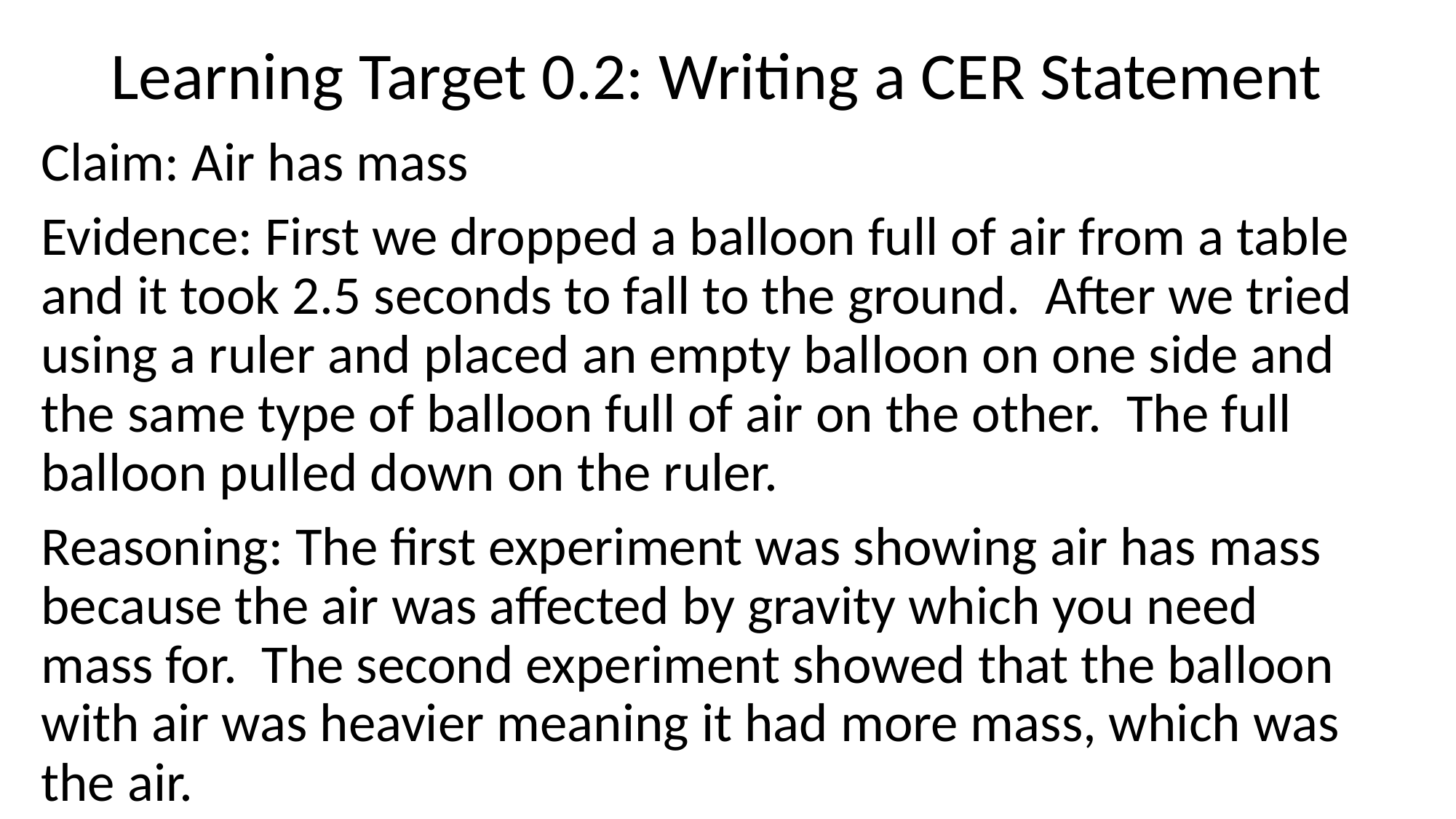

# Learning Target 0.2: Writing a CER Statement
Claim: Air has mass
Evidence: First we dropped a balloon full of air from a table and it took 2.5 seconds to fall to the ground.  After we tried using a ruler and placed an empty balloon on one side and the same type of balloon full of air on the other.  The full balloon pulled down on the ruler.
Reasoning: The first experiment was showing air has mass because the air was affected by gravity which you need mass for.  The second experiment showed that the balloon with air was heavier meaning it had more mass, which was the air.